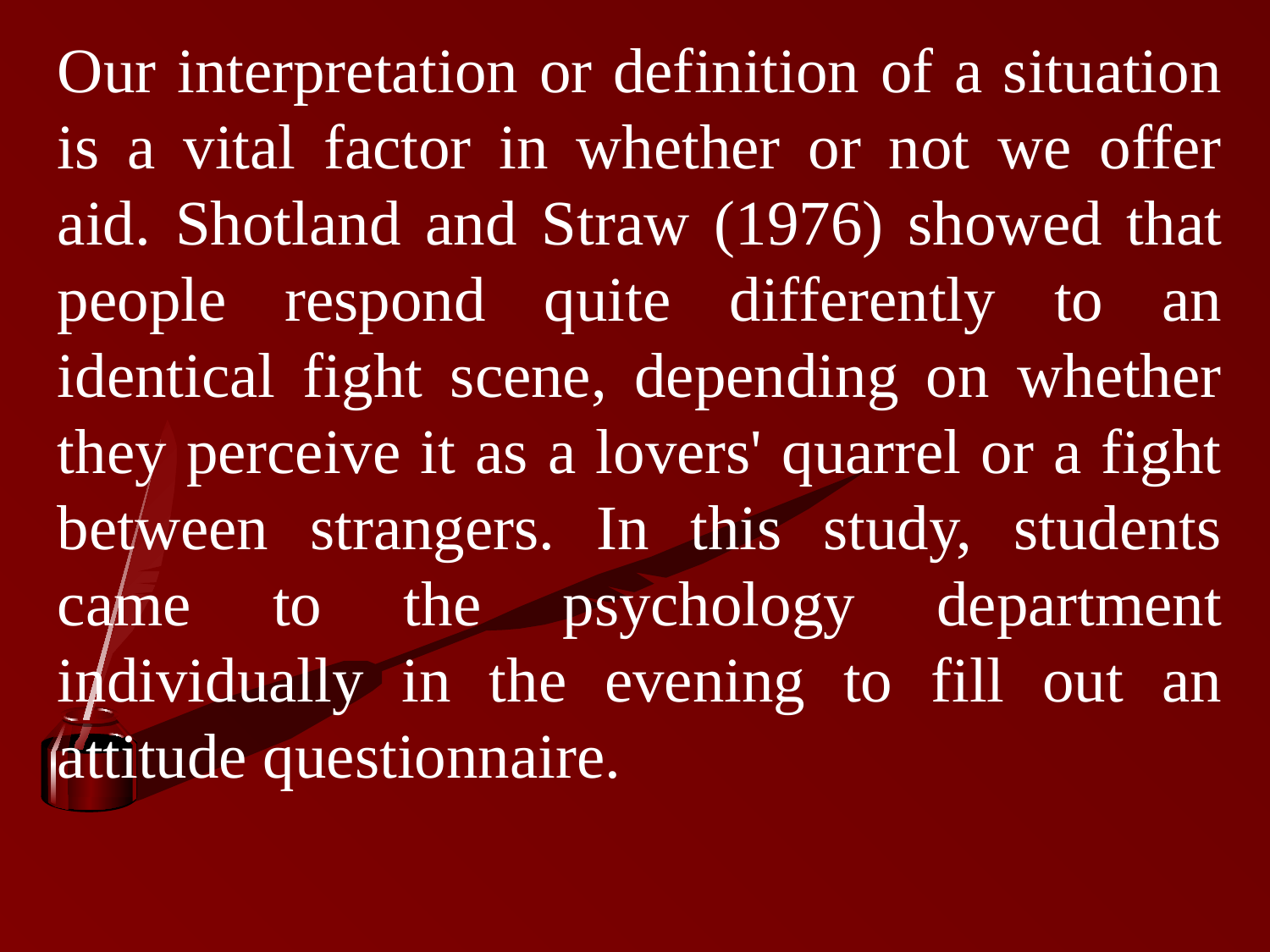

Our interpretation or definition of a situation is a vital factor in whether or not we offer aid. Shotland and Straw (1976) showed that people respond quite differently to an identical fight scene, depending on whether they perceive it as a lovers' quarrel or a fight between strangers. In this study, students came to the psychology department individually in the evening to fill out an attitude questionnaire.